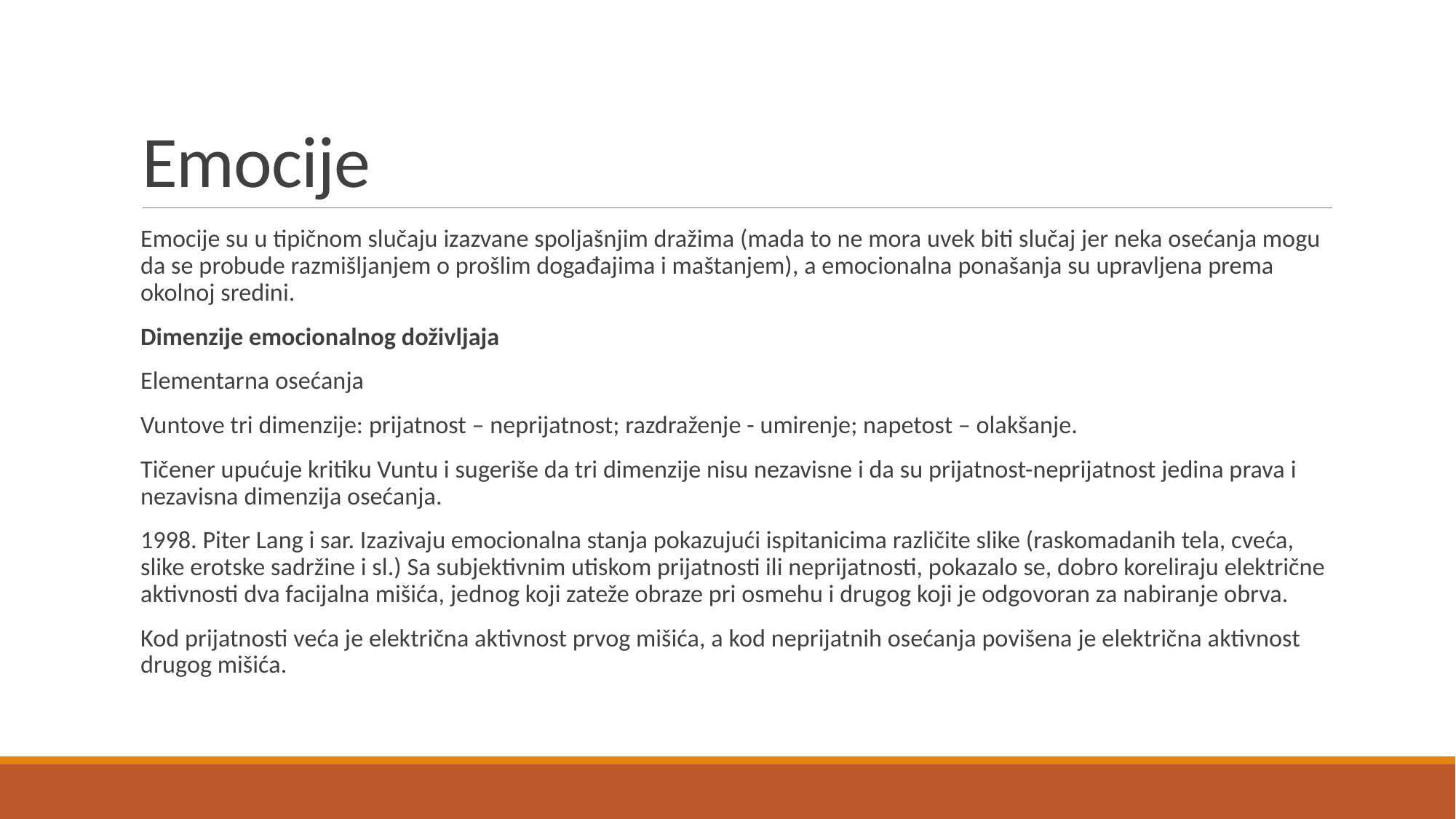

# Emocije
Emocije su u tipičnom slučaju izazvane spoljašnjim dražima (mada to ne mora uvek biti slučaj jer neka osećanja mogu da se probude razmišljanjem o prošlim događajima i maštanjem), a emocionalna ponašanja su upravljena prema okolnoj sredini.
Dimenzije emocionalnog doživljaja
Elementarna osećanja
Vuntove tri dimenzije: prijatnost – neprijatnost; razdraženje - umirenje; napetost – olakšanje.
Tičener upućuje kritiku Vuntu i sugeriše da tri dimenzije nisu nezavisne i da su prijatnost-neprijatnost jedina prava i nezavisna dimenzija osećanja.
1998. Piter Lang i sar. Izazivaju emocionalna stanja pokazujući ispitanicima različite slike (raskomadanih tela, cveća, slike erotske sadržine i sl.) Sa subjektivnim utiskom prijatnosti ili neprijatnosti, pokazalo se, dobro koreliraju električne aktivnosti dva facijalna mišića, jednog koji zateže obraze pri osmehu i drugog koji je odgovoran za nabiranje obrva.
Kod prijatnosti veća je električna aktivnost prvog mišića, a kod neprijatnih osećanja povišena je električna aktivnost drugog mišića.